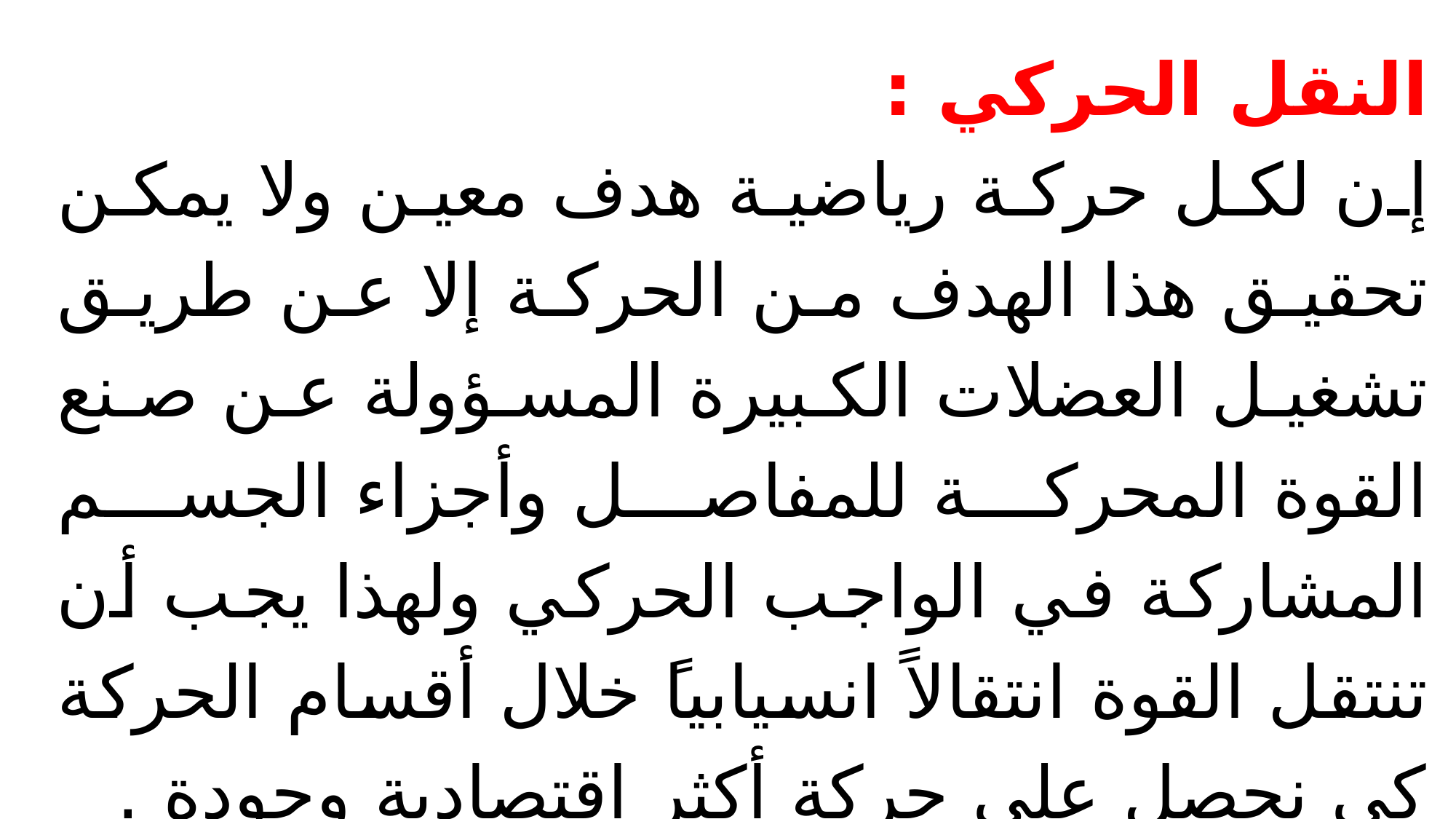

النقل الحركي :
إن لكل حركة رياضية هدف معين ولا يمكن تحقيق هذا الهدف من الحركة إلا عن طريق تشغيل العضلات الكبيرة المسؤولة عن صنع القوة المحركة للمفاصل وأجزاء الجسم المشاركة في الواجب الحركي ولهذا يجب أن تنتقل القوة انتقالاً انسيابياً خلال أقسام الحركة كي نحصل على حركة أكثر اقتصادية وجودة .